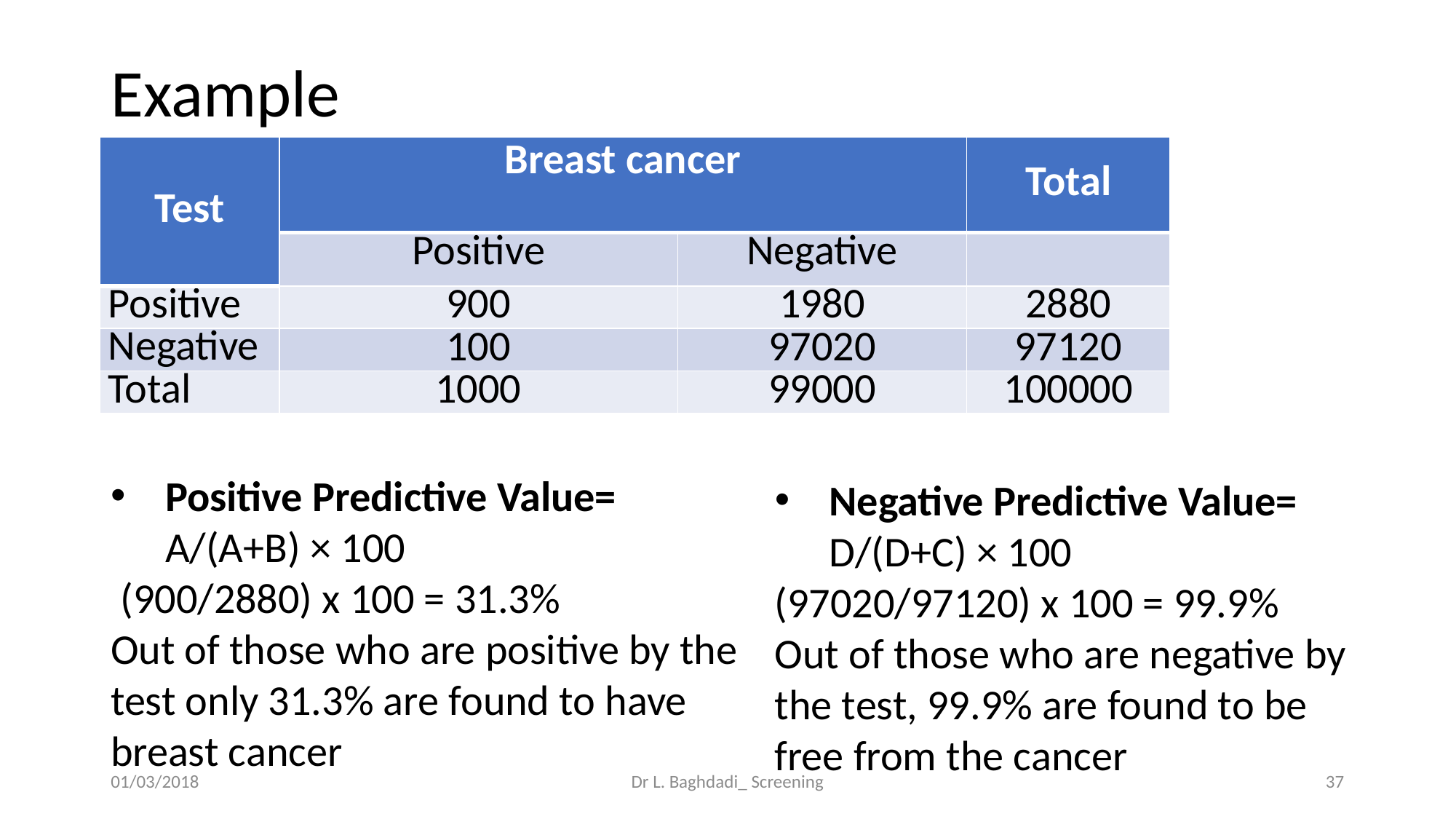

# Example
| Test | Breast cancer |  | Total |
| --- | --- | --- | --- |
|  | Positive | Negative |  |
| Positive | 900 | 1980 | 2880 |
| Negative | 100 | 97020 | 97120 |
| Total | 1000 | 99000 | 100000 |
Positive Predictive Value= A/(A+B) × 100
 (900/2880) x 100 = 31.3%
Out of those who are positive by the test only 31.3% are found to have breast cancer

Negative Predictive Value= D/(D+C) × 100
(97020/97120) x 100 = 99.9%
Out of those who are negative by the test, 99.9% are found to be free from the cancer

01/03/2018
Dr L. Baghdadi_ Screening
37